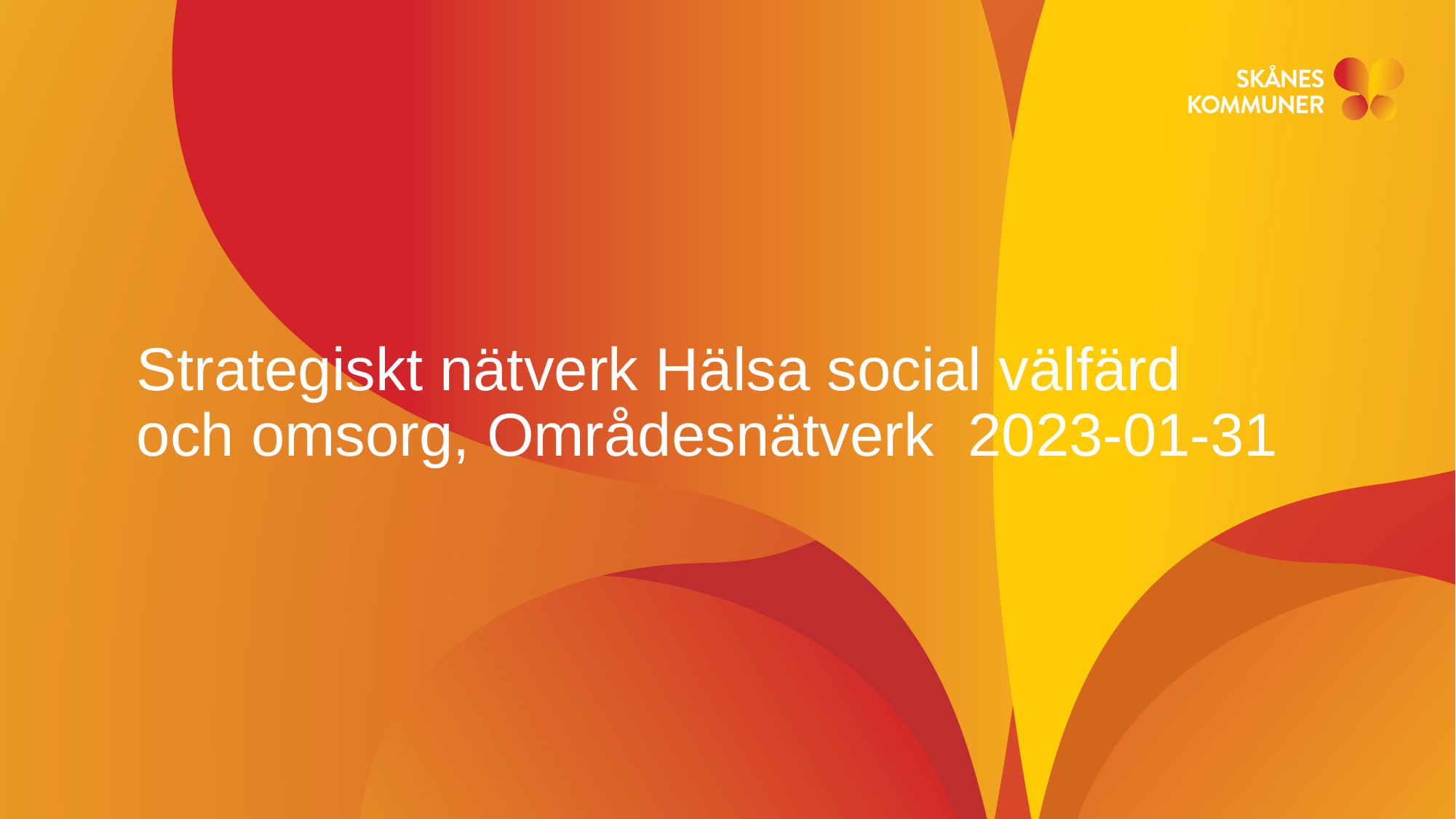

Strategiskt nätverk Hälsa social välfärd och omsorg, Områdesnätverk  2023-01-31